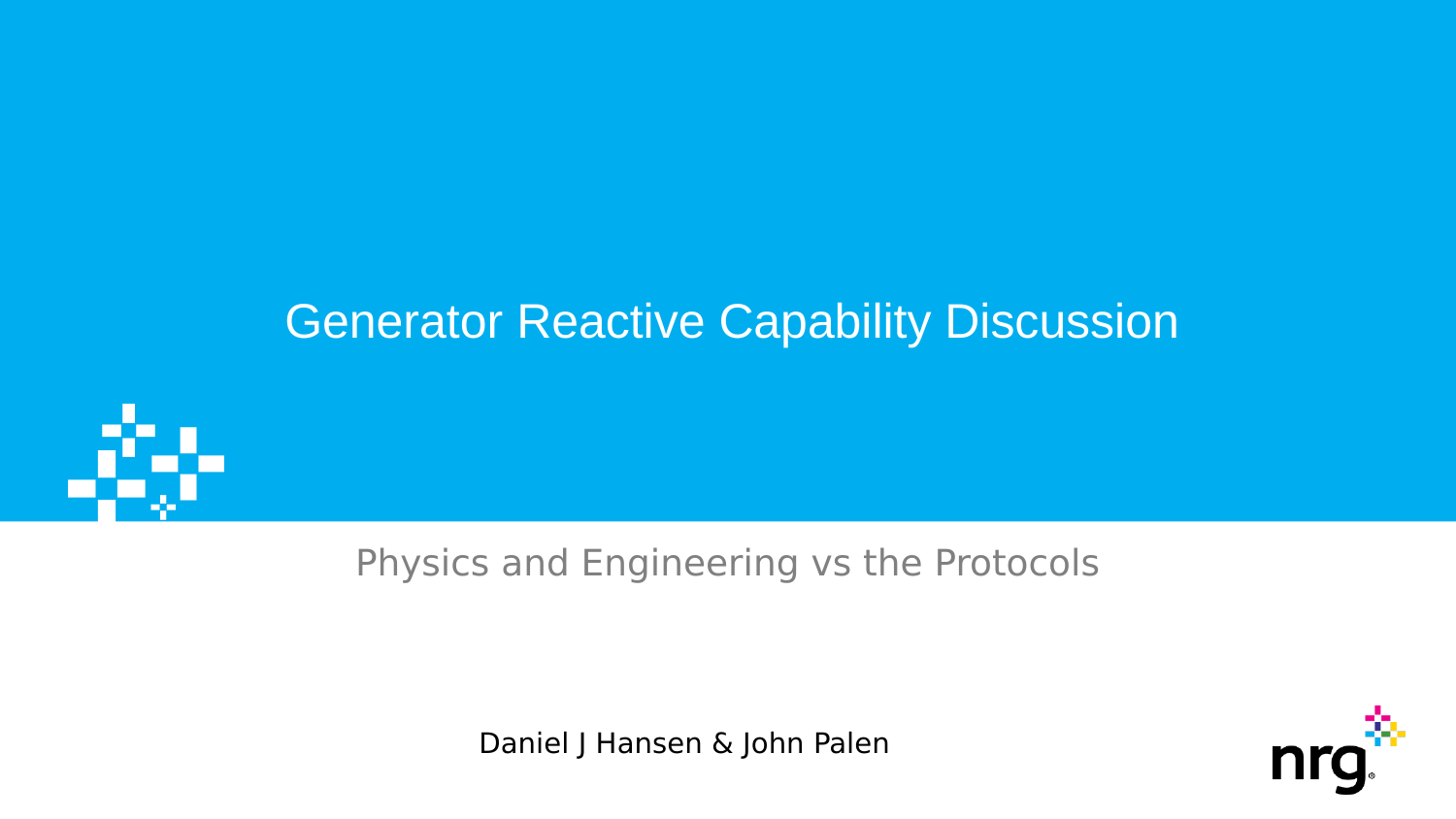

Generator Reactive Capability Discussion
Physics and Engineering vs the Protocols
Daniel J Hansen & John Palen